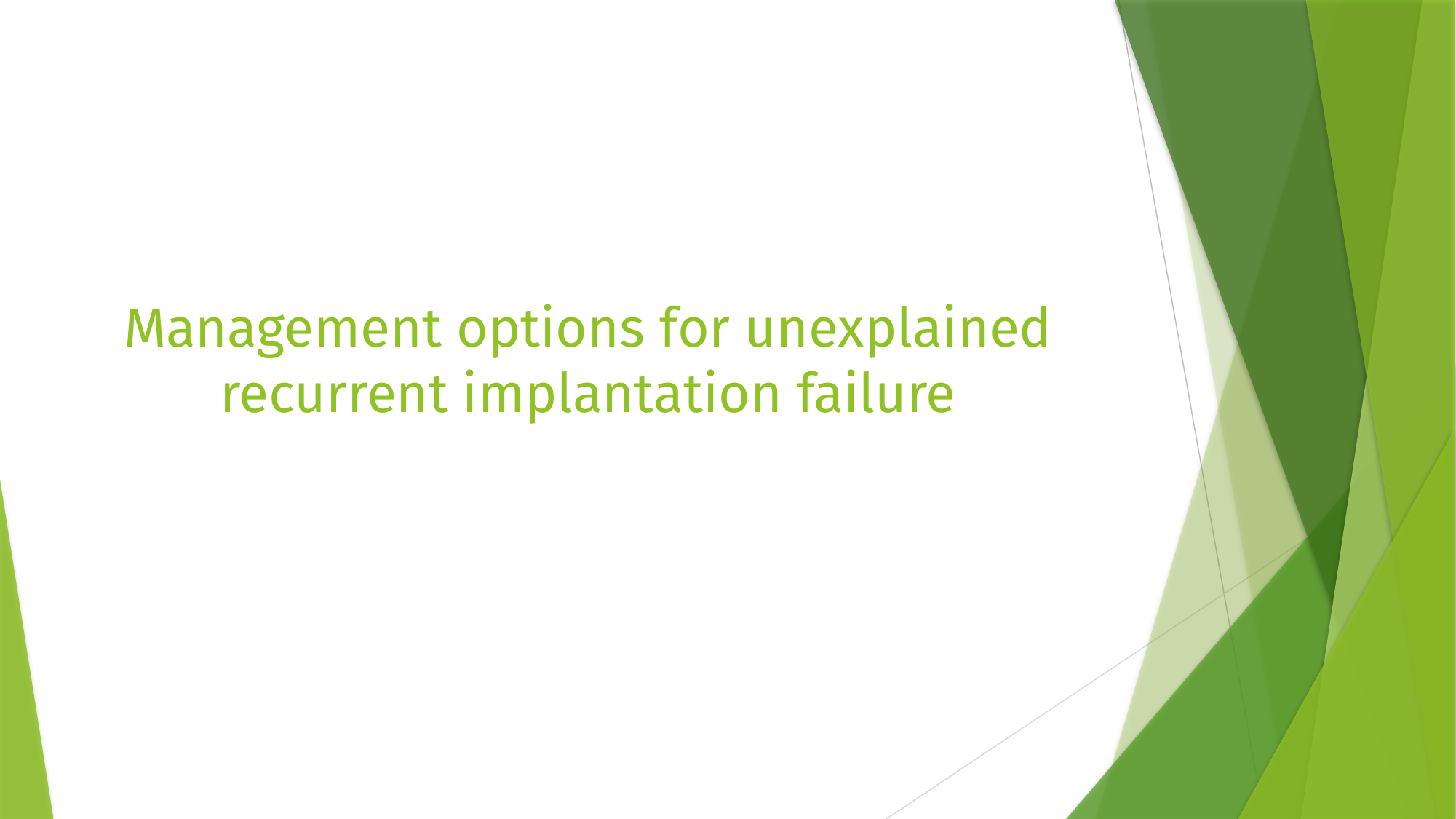

# Management options for unexplained recurrent implantation failure